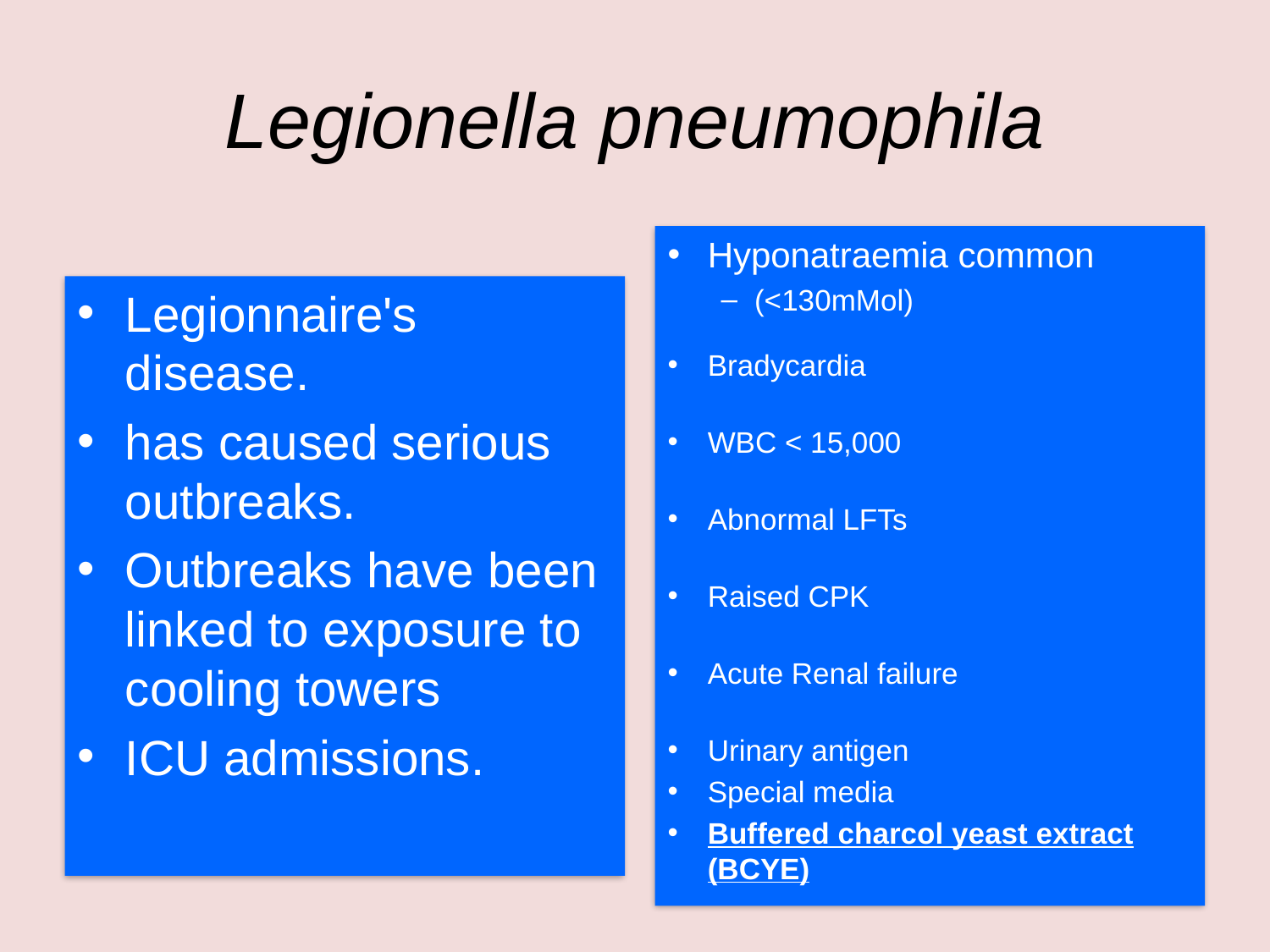

# Legionella pneumophila
Hyponatraemia common
(<130mMol)
Bradycardia
WBC < 15,000
Abnormal LFTs
Raised CPK
Acute Renal failure
Urinary antigen
Special media
Buffered charcol yeast extract (BCYE)

Legionnaire's disease.
has caused serious outbreaks.
Outbreaks have been linked to exposure to cooling towers
ICU admissions.